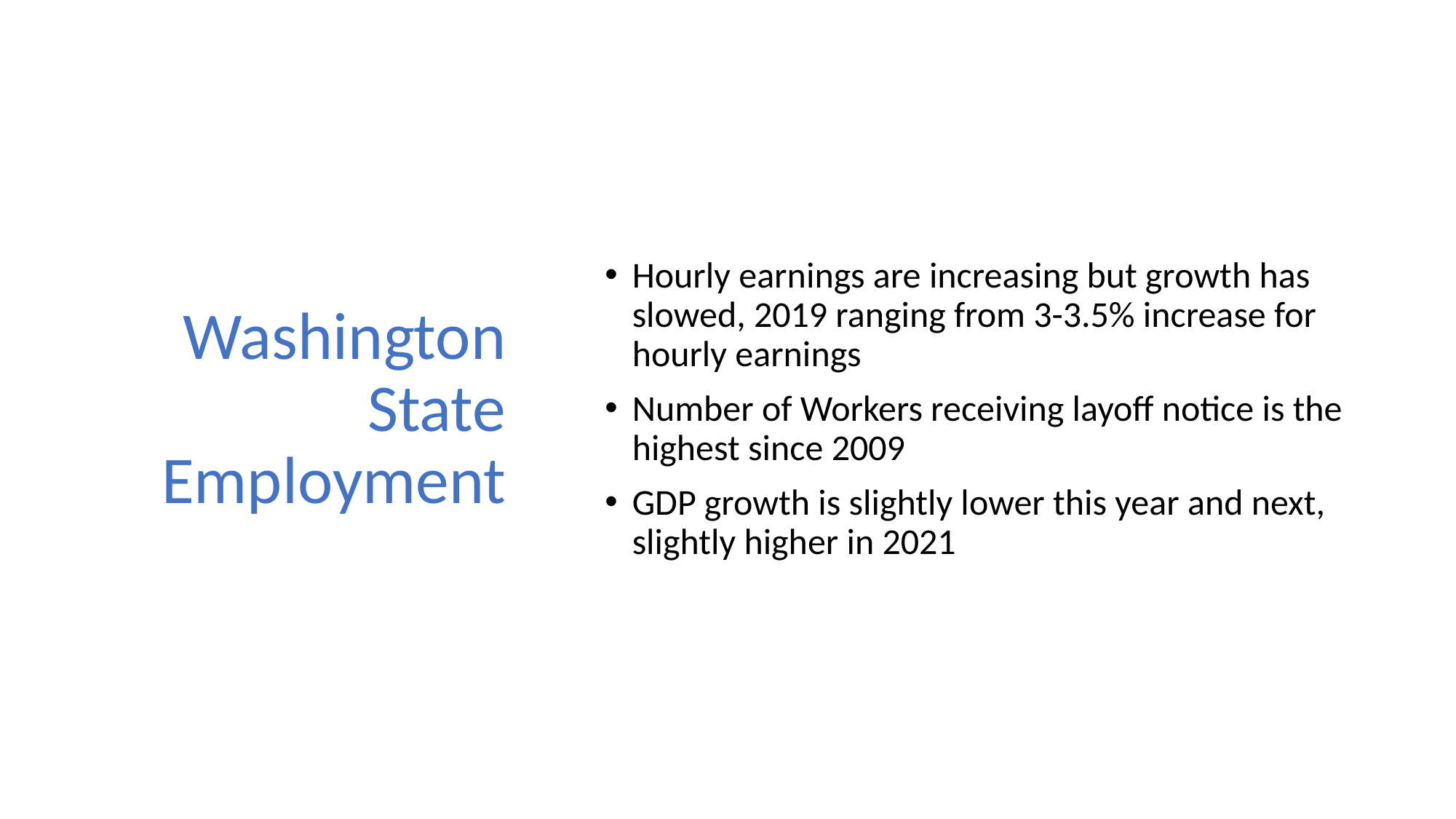

# Washington State Employment
Hourly earnings are increasing but growth has slowed, 2019 ranging from 3-3.5% increase for hourly earnings
Number of Workers receiving layoff notice is the highest since 2009
GDP growth is slightly lower this year and next, slightly higher in 2021